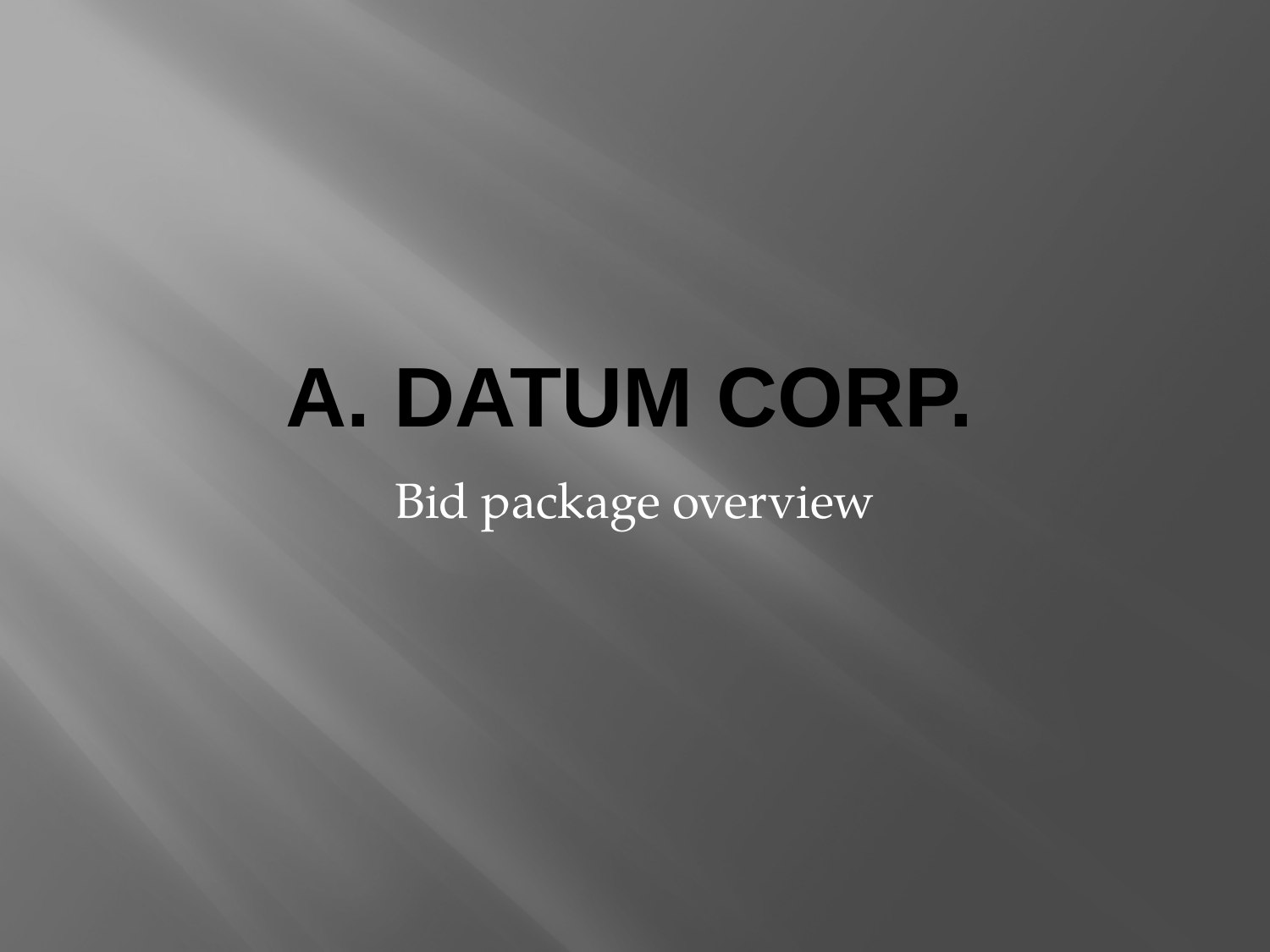

# A. Datum Corp.
Bid package overview